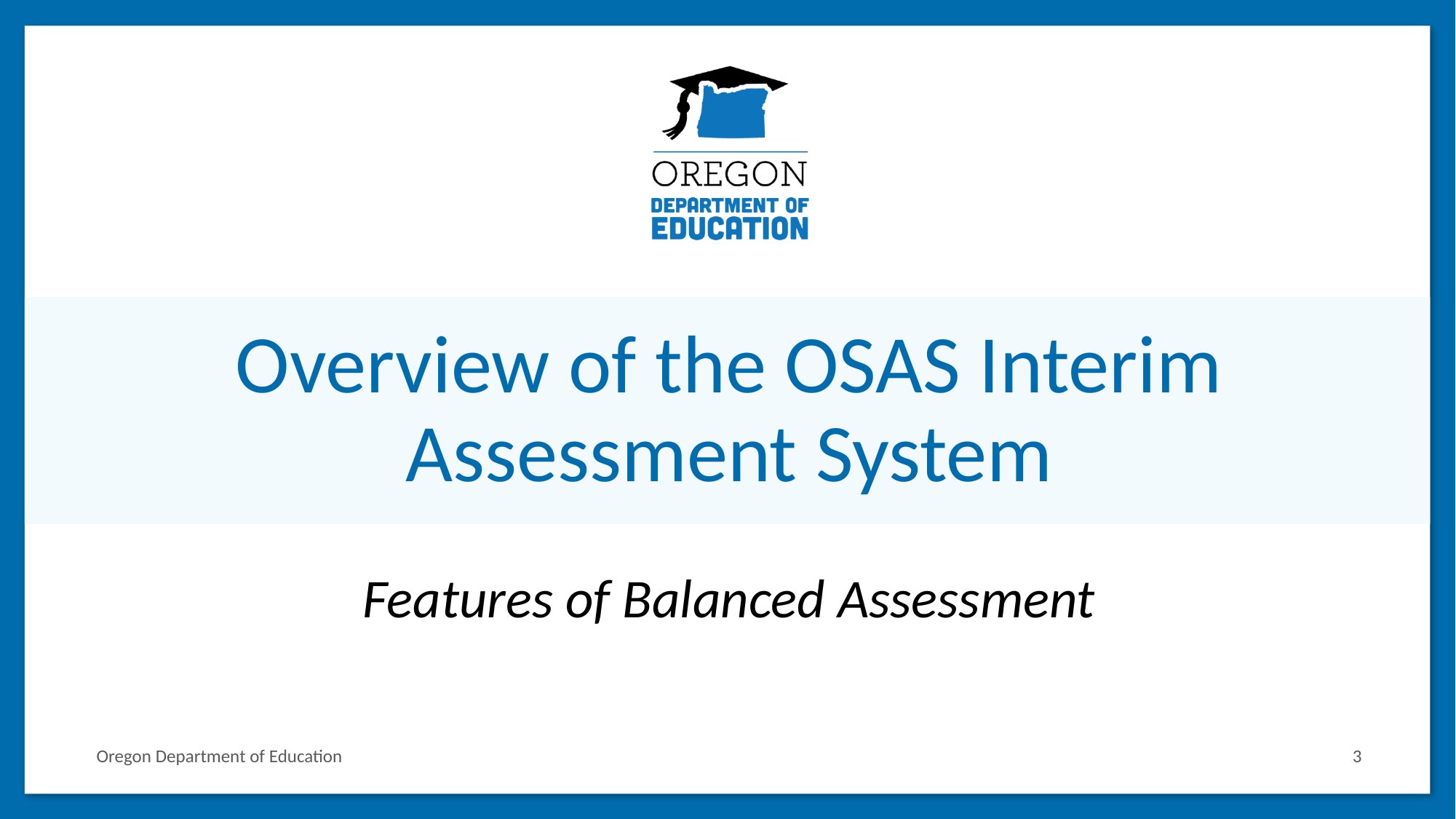

# Overview of the OSAS Interim Assessment System
Features of Balanced Assessment
Oregon Department of Education
3